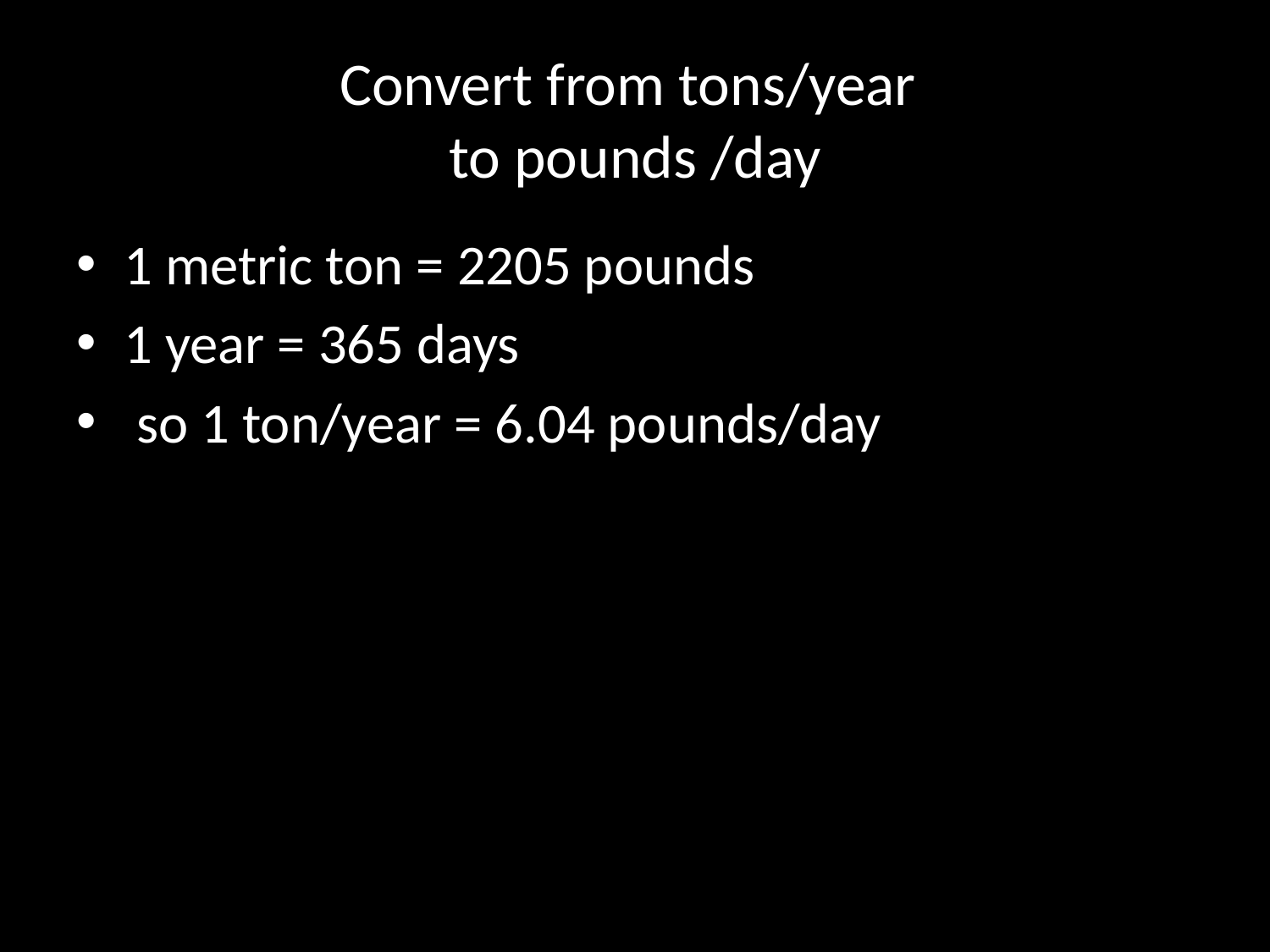

# Convert from tons/year to pounds /day
1 metric ton = 2205 pounds
1 year = 365 days
 so 1 ton/year = 6.04 pounds/day